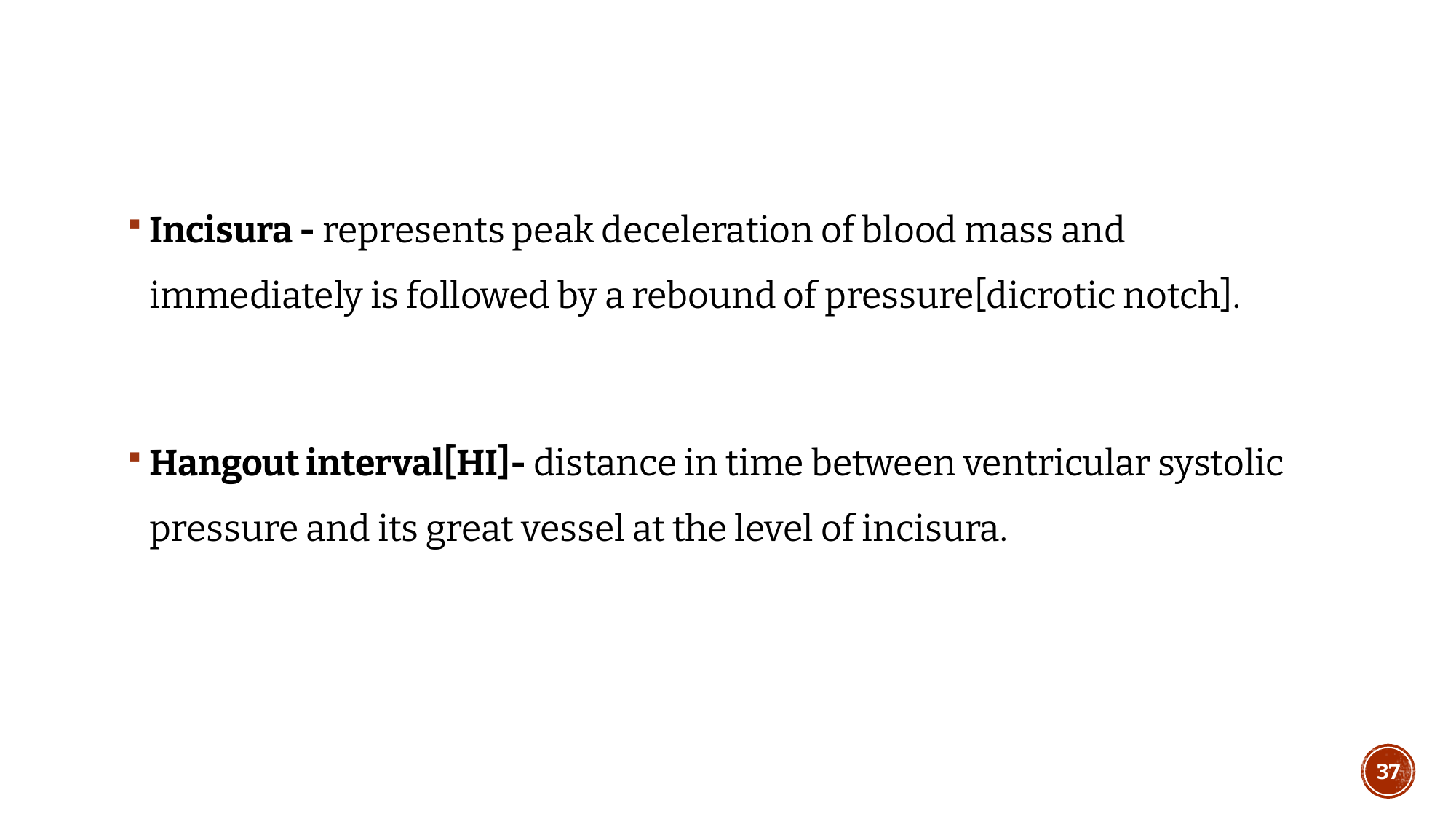

Incisura - represents peak deceleration of blood mass and immediately is followed by a rebound of pressure[dicrotic notch].

Hangout interval[HI]- distance in time between ventricular systolic pressure and its great vessel at the level of incisura.

37